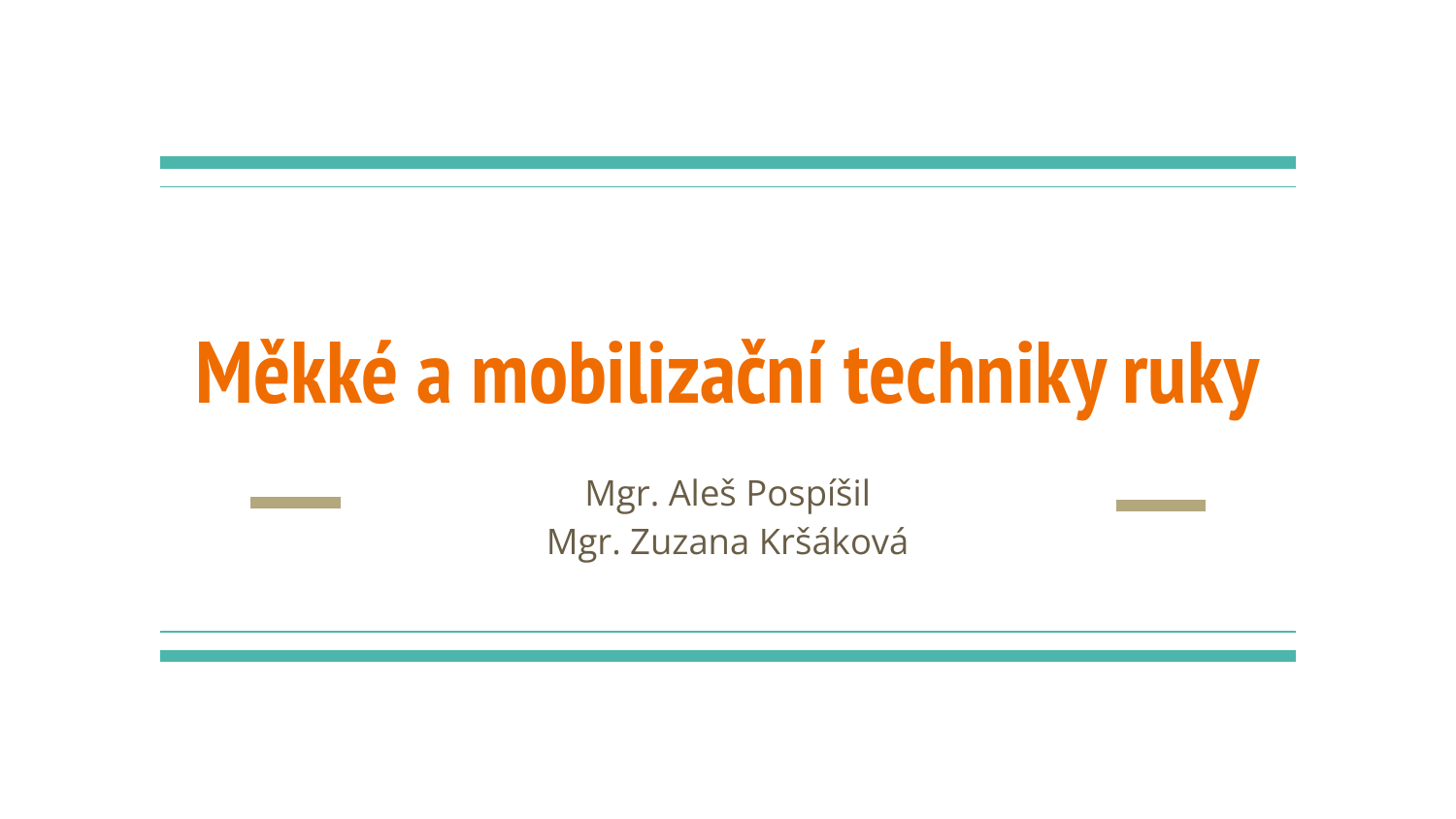

# Měkké a mobilizační techniky ruky
Mgr. Aleš Pospíšil
Mgr. Zuzana Kršáková